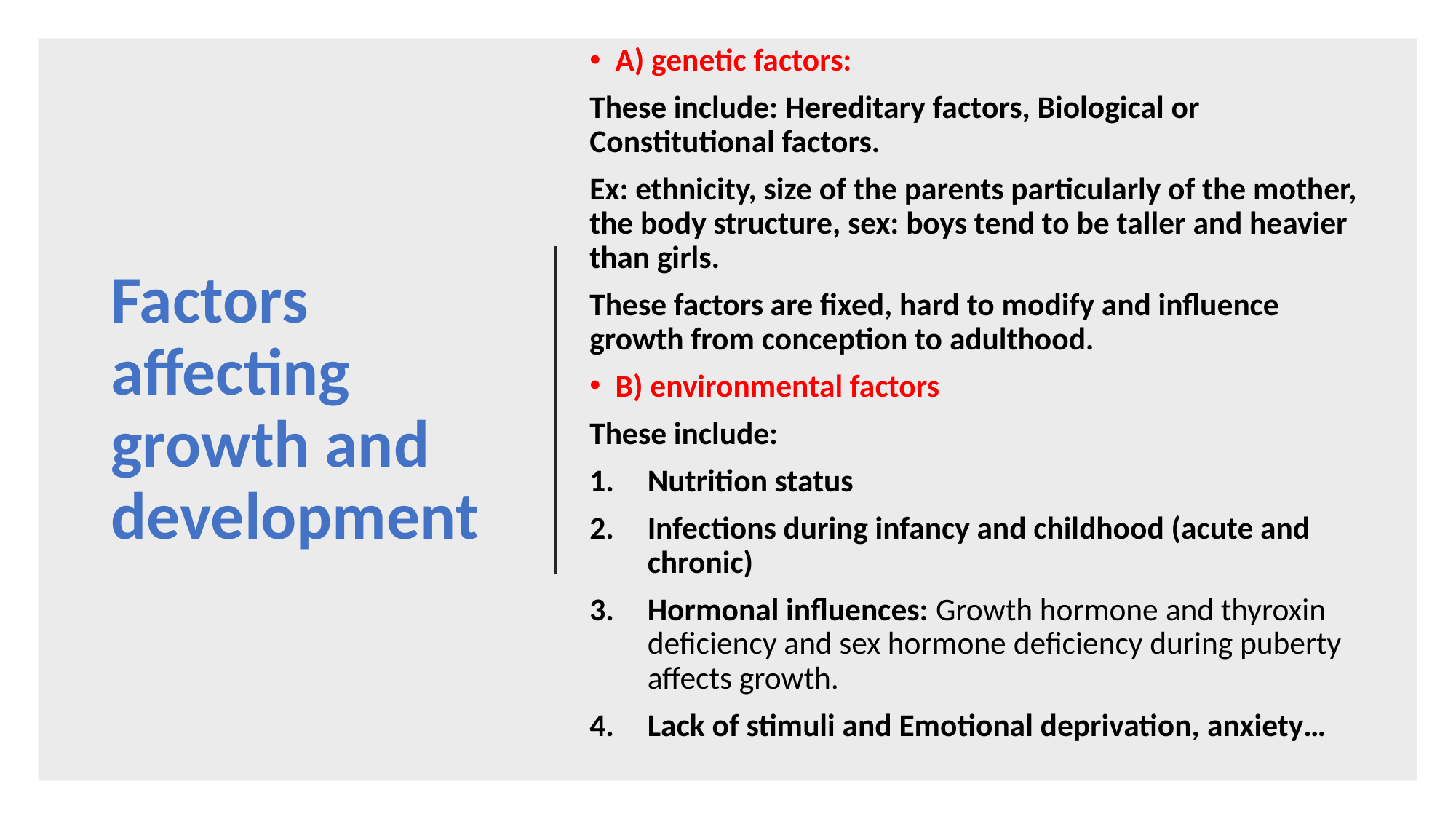

A) genetic factors:
These include: Hereditary factors, Biological or Constitutional factors.
Ex: ethnicity, size of the parents particularly of the mother, the body structure, sex: boys tend to be taller and heavier than girls.
These factors are fixed, hard to modify and influence growth from conception to adulthood.
B) environmental factors
These include:
Nutrition status
Infections during infancy and childhood (acute and chronic)
Hormonal influences: Growth hormone and thyroxin deficiency and sex hormone deficiency during puberty affects growth.
Lack of stimuli and Emotional deprivation, anxiety…
# Factors affecting growth and development